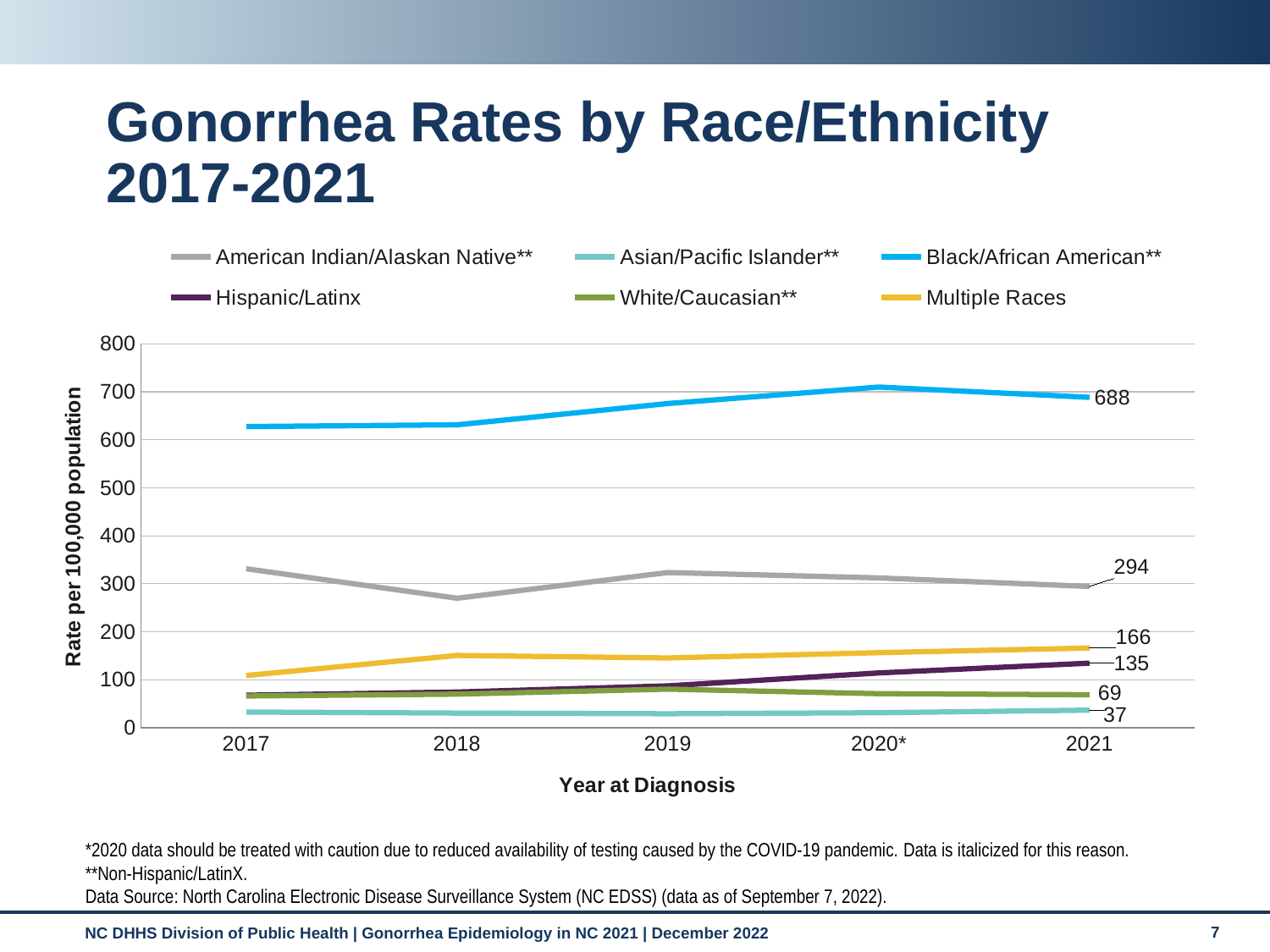

# Gonorrhea Rates by Race/Ethnicity 2017-2021

### Chart

| Category | American Indian/Alaskan Native** | Asian/Pacific Islander** | Black/African American** | Hispanic/Latinx | White/Caucasian** | Multiple Races |
|---|---|---|---|---|---|---|
| 2017 | 331.2 | 32.7 | 627.5 | 67.7 | 66.2 | 108.7 |
| 2018 | 269.8 | 30.6 | 631.2 | 74.4 | 70.0 | 150.6 |
| 2019 | 323.3 | 29.2 | 675.5 | 87.2 | 80.4 | 145.4 |
| 2020* | 312.2 | 31.3 | 709.9 | 114.2 | 71.0 | 156.4 |
| 2021 | 294.4 | 36.7 | 688.4 | 134.6 | 68.8 | 166.1 |
*2020 data should be treated with caution due to reduced availability of testing caused by the COVID-19 pandemic. Data is italicized for this reason.
**Non-Hispanic/LatinX.
Data Source: North Carolina Electronic Disease Surveillance System (NC EDSS) (data as of September 7, 2022).